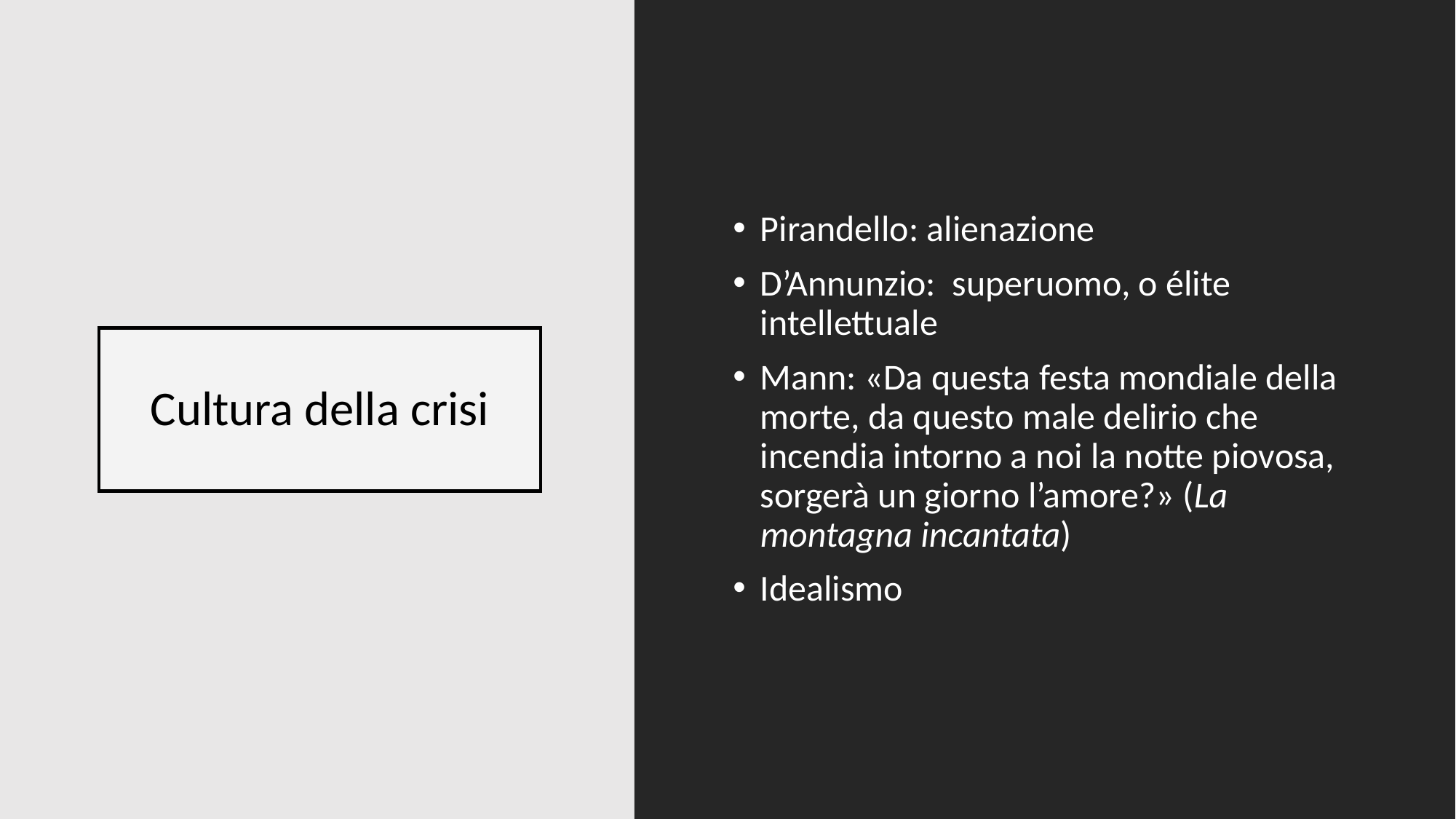

Pirandello: alienazione
D’Annunzio:  superuomo, o élite intellettuale
Mann: «Da questa festa mondiale della morte, da questo male delirio che incendia intorno a noi la notte piovosa, sorgerà un giorno l’amore?» (La montagna incantata)
Idealismo
# Cultura della crisi